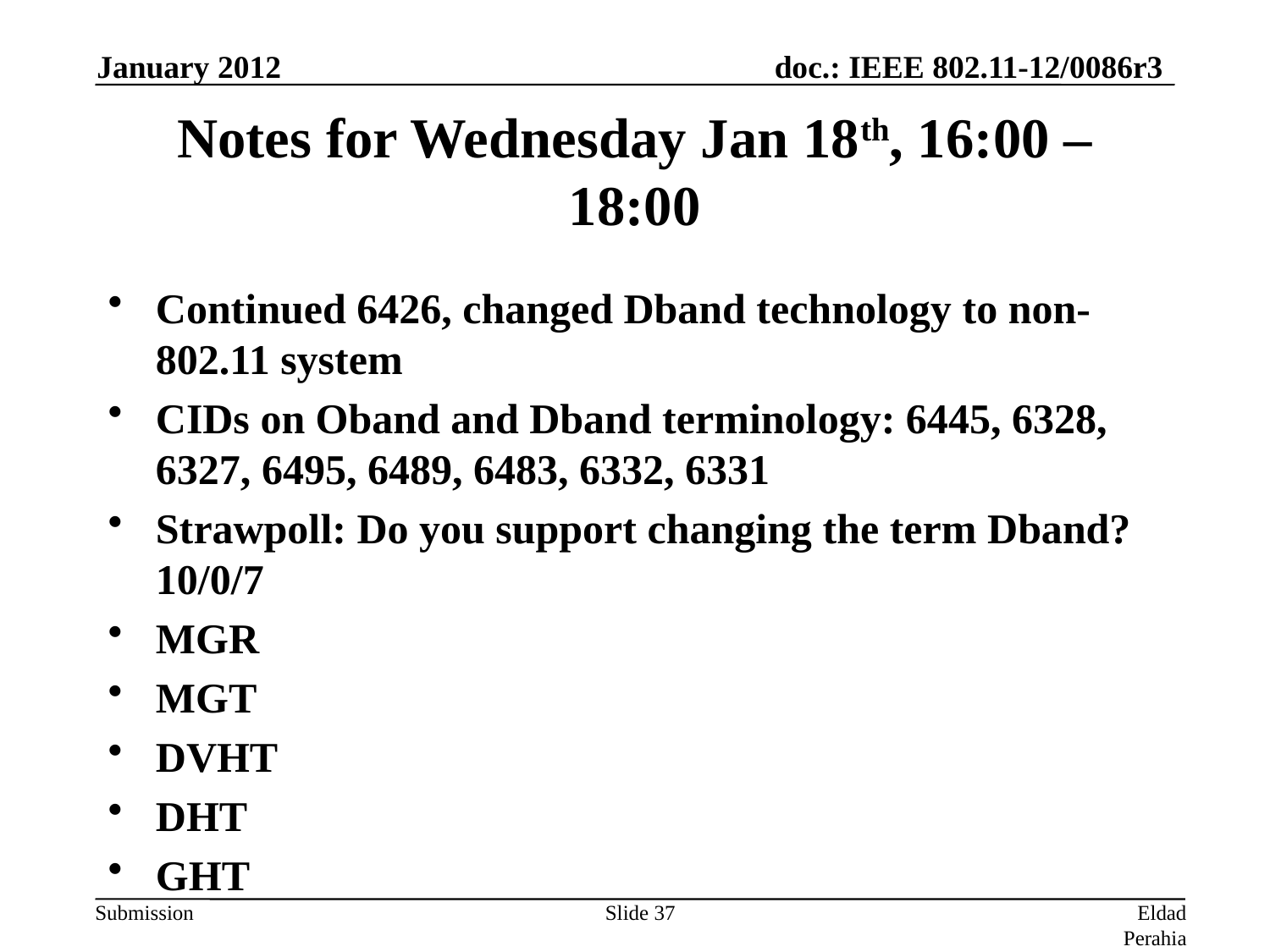

January 2012
# Notes for Wednesday Jan 18th, 16:00 – 18:00
Continued 6426, changed Dband technology to non-802.11 system
CIDs on Oband and Dband terminology: 6445, 6328, 6327, 6495, 6489, 6483, 6332, 6331
Strawpoll: Do you support changing the term Dband? 10/0/7
MGR
MGT
DVHT
DHT
GHT
Slide 37
Eldad Perahia, Intel Corporation